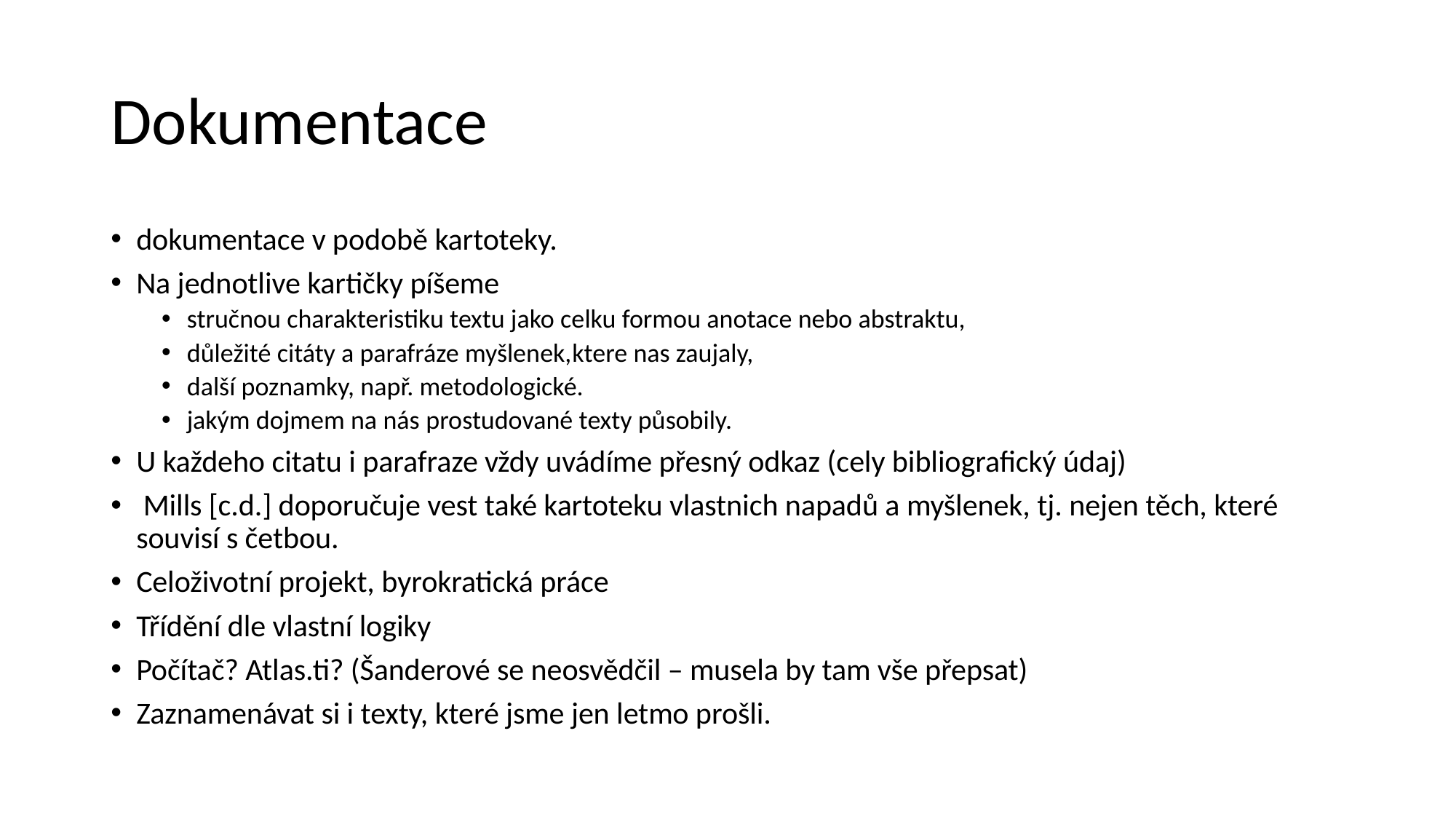

# Dokumentace
dokumentace v podobě kartoteky.
Na jednotlive kartičky píšeme
stručnou charakteristiku textu jako celku formou anotace nebo abstraktu,
důležité citáty a parafráze myšlenek,ktere nas zaujaly,
další poznamky, např. metodologické.
jakým dojmem na nás prostudované texty působily.
U každeho citatu i parafraze vždy uvádíme přesný odkaz (cely bibliografický údaj)
 Mills [c.d.] doporučuje vest také kartoteku vlastnich napadů a myšlenek, tj. nejen těch, které souvisí s četbou.
Celoživotní projekt, byrokratická práce
Třídění dle vlastní logiky
Počítač? Atlas.ti? (Šanderové se neosvědčil – musela by tam vše přepsat)
Zaznamenávat si i texty, které jsme jen letmo prošli.